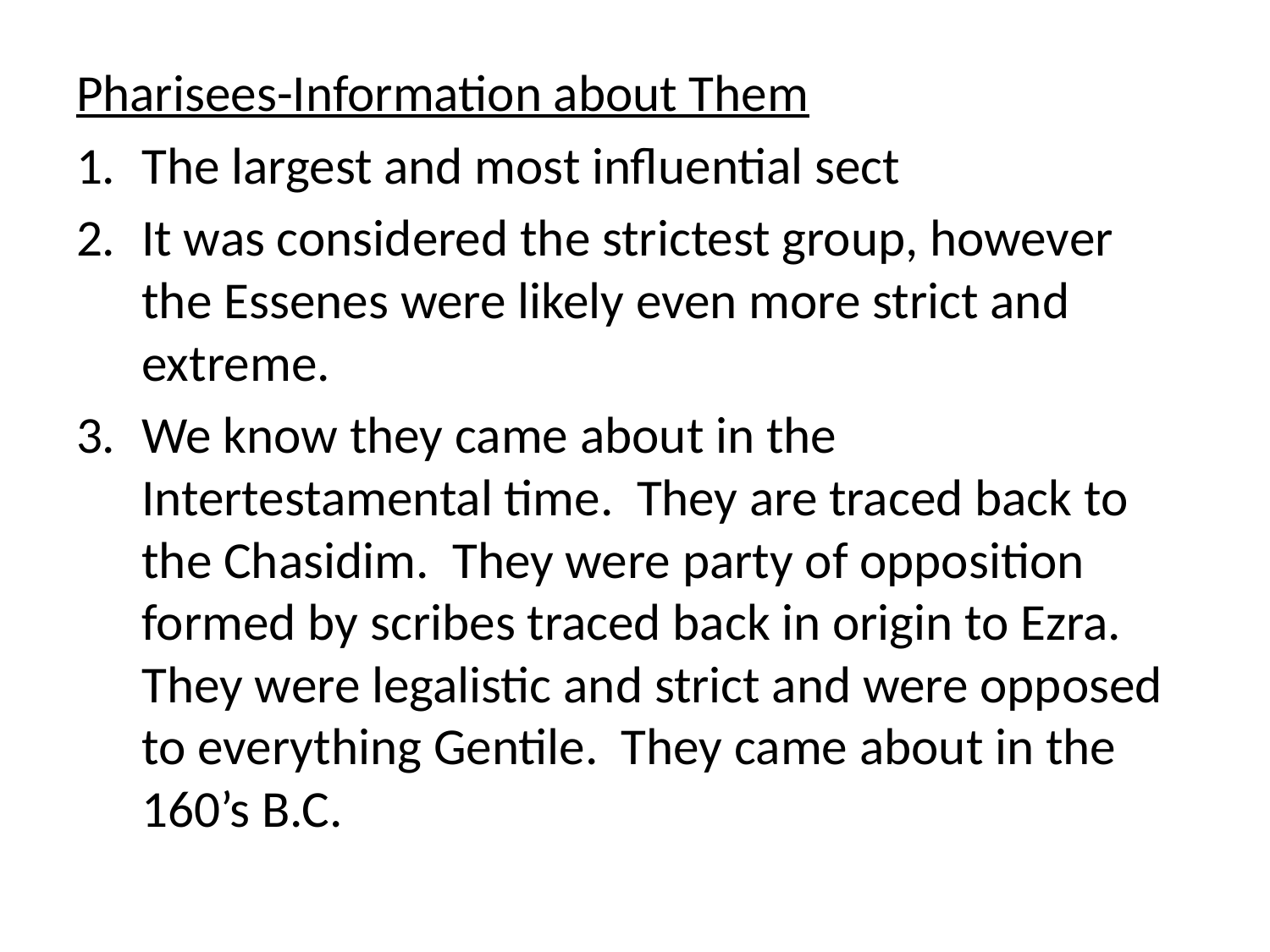

Pharisees-Information about Them
The largest and most influential sect
It was considered the strictest group, however the Essenes were likely even more strict and extreme.
We know they came about in the Intertestamental time.  They are traced back to the Chasidim.  They were party of opposition formed by scribes traced back in origin to Ezra.  They were legalistic and strict and were opposed to everything Gentile.  They came about in the 160’s B.C.